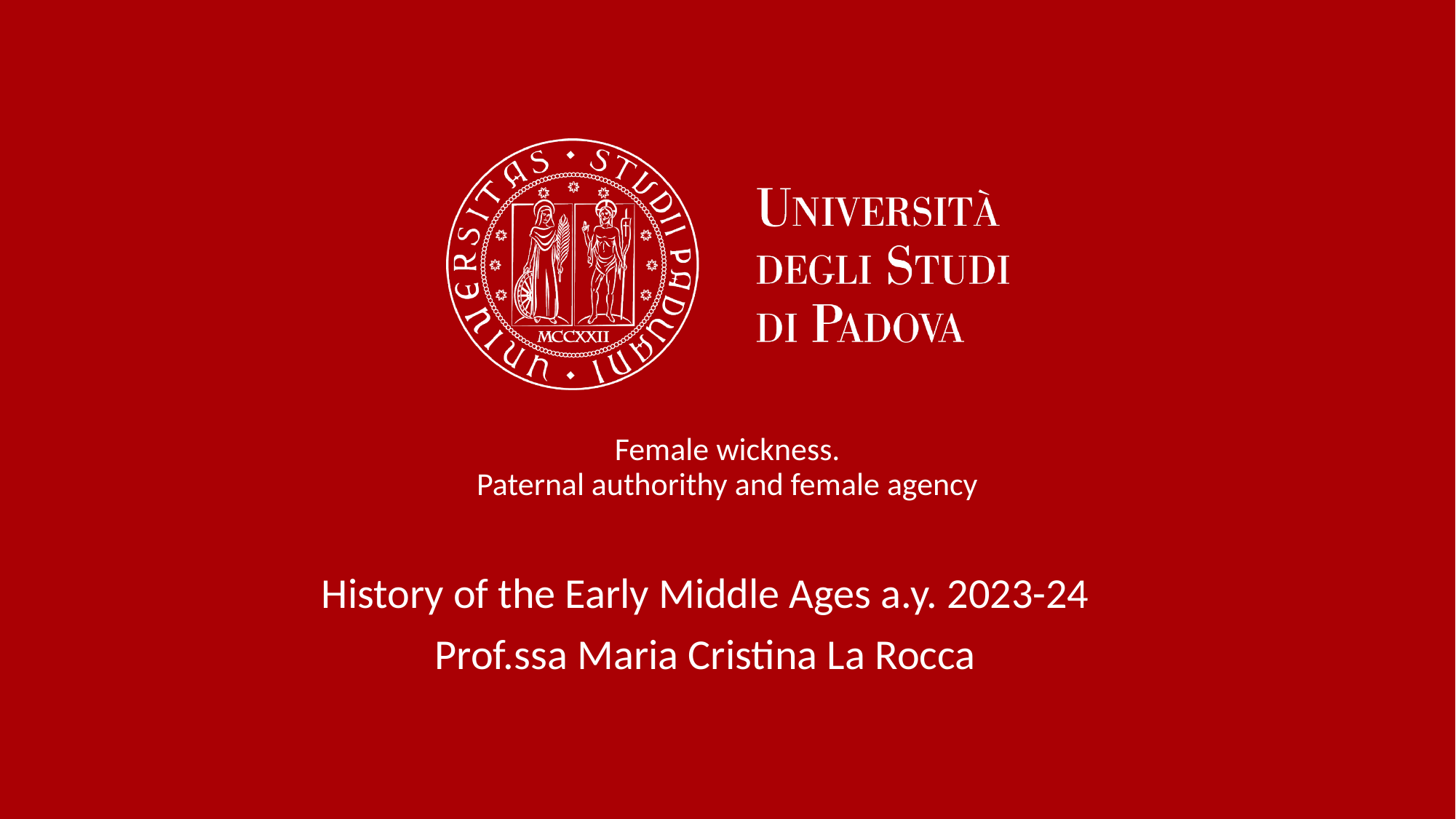

# Female wickness. Paternal authorithy and female agency
History of the Early Middle Ages a.y. 2023-24
Prof.ssa Maria Cristina La Rocca